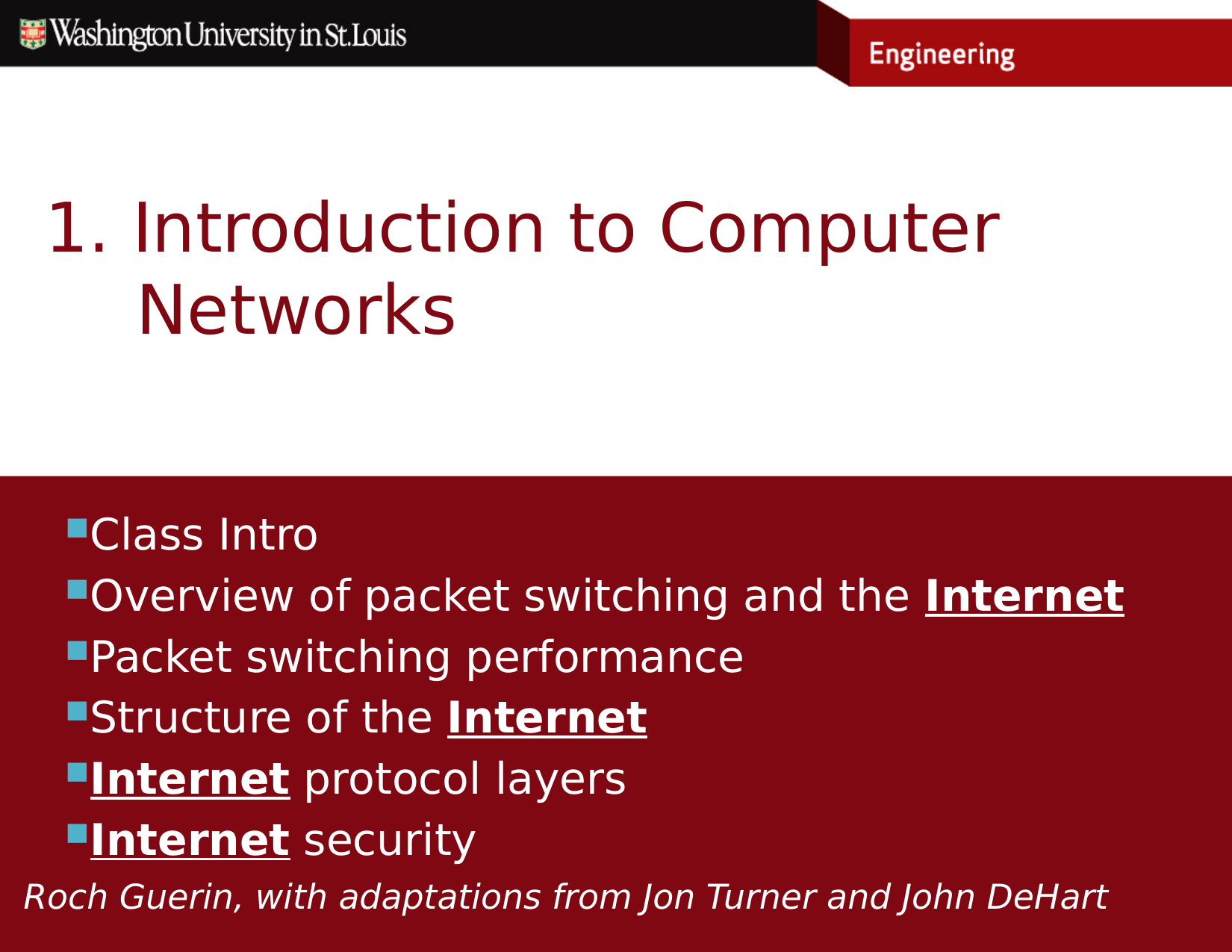

# 1. Introduction to Computer Networks
Class Intro
Overview of packet switching and the Internet
Packet switching performance
Structure of the Internet
Internet protocol layers
Internet security

Roch Guerin, with adaptations from Jon Turner and John DeHart